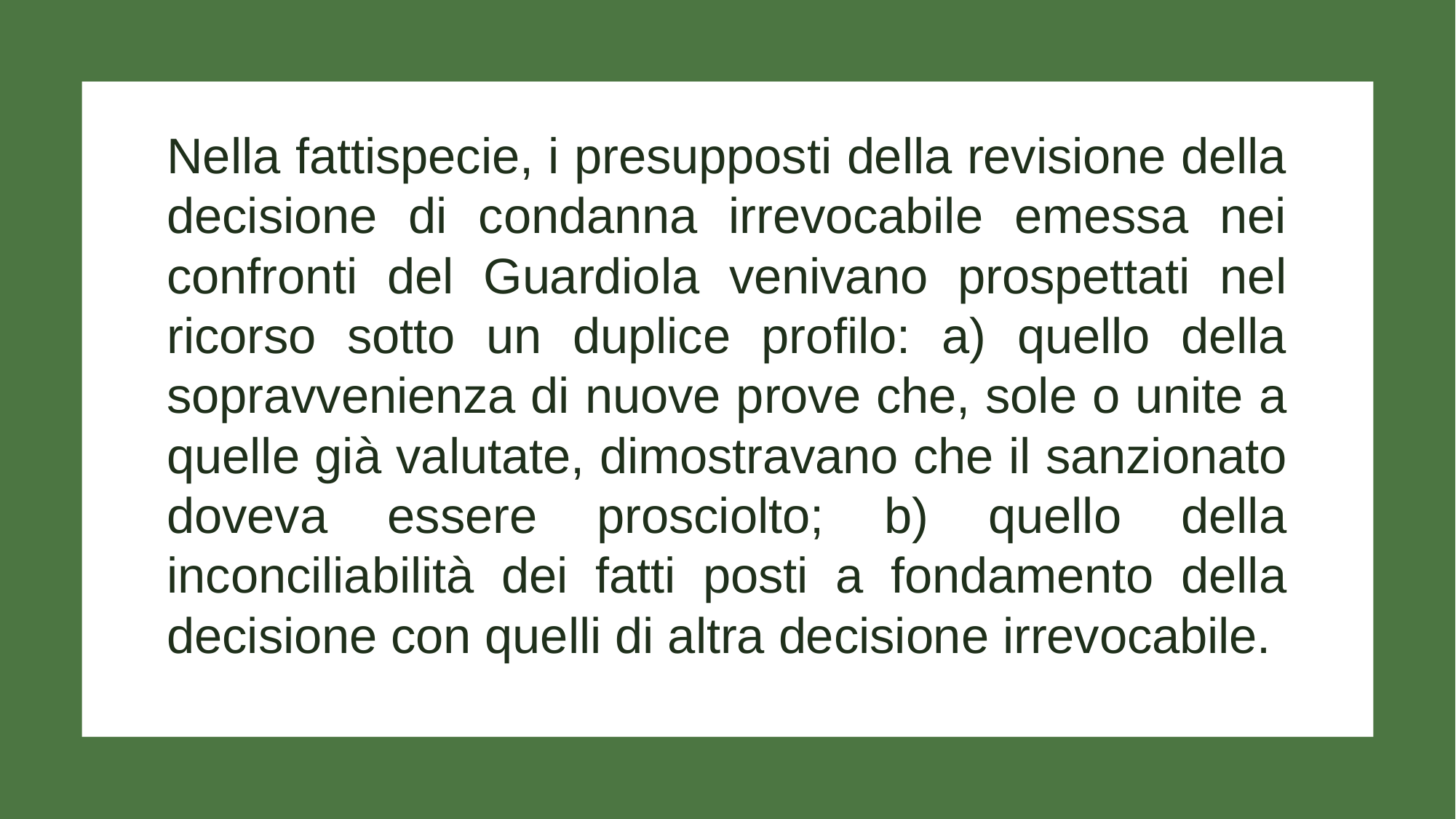

Nella fattispecie, i presupposti della revisione della decisione di condanna irrevocabile emessa nei confronti del Guardiola venivano prospettati nel ricorso sotto un duplice profilo: a) quello della sopravvenienza di nuove prove che, sole o unite a quelle già valutate, dimostravano che il sanzionato doveva essere prosciolto; b) quello della inconciliabilità dei fatti posti a fondamento della decisione con quelli di altra decisione irrevocabile.